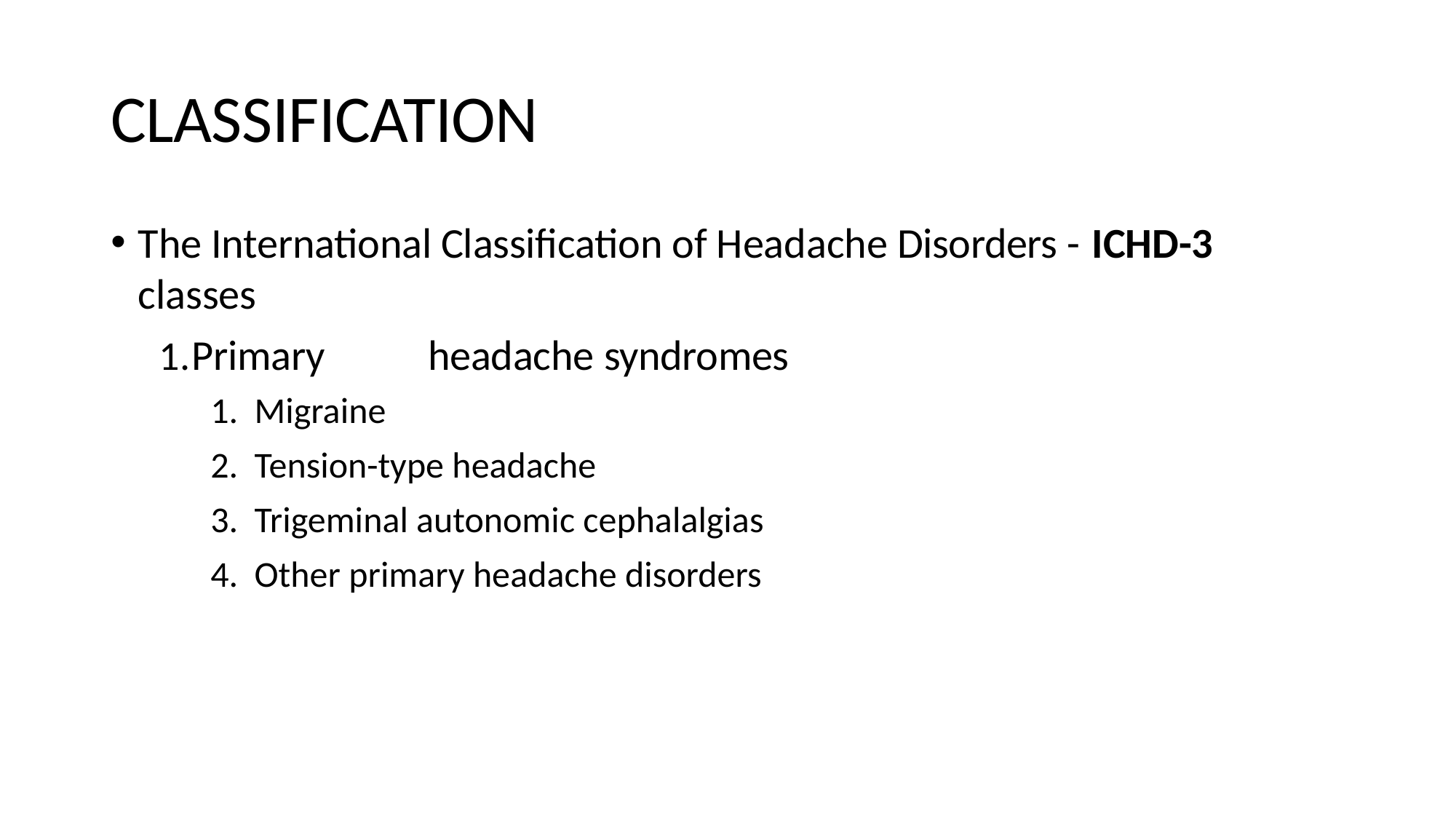

# CLASSIFICATION
The International Classification of Headache Disorders - ICHD-3 classes
Primary	headache syndromes

1.  Migraine
2.  Tension-type headache
3.  Trigeminal autonomic cephalalgias
4.  Other primary headache disorders